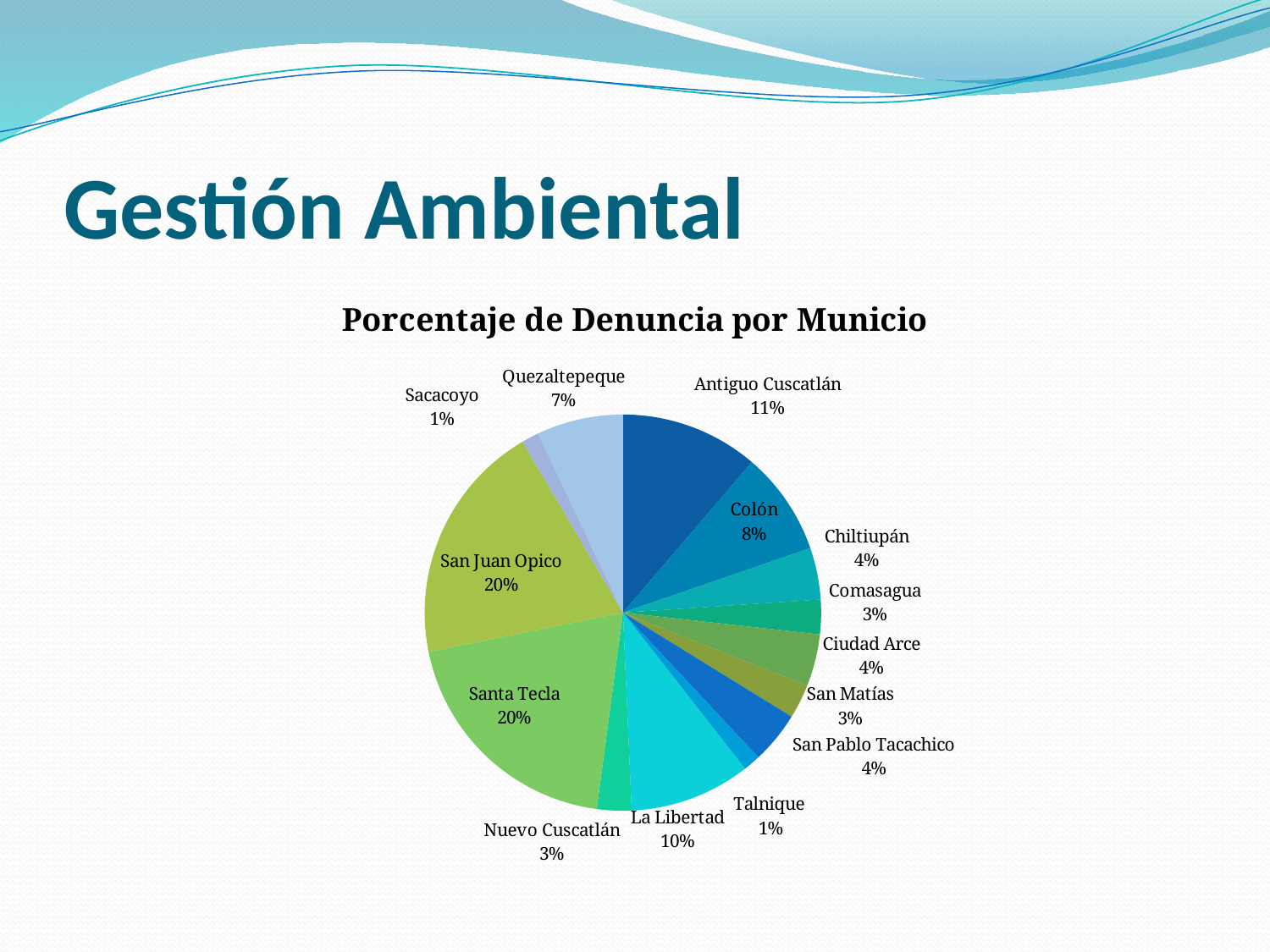

# Gestión Ambiental

### Chart: Porcentaje de Denuncia por Municio

| Category |  |
|---|---|
| Antiguo Cuscatlán | 8.0 |
| Colón | 6.0 |
| Chiltiupán | 3.0 |
| Comasagua | 2.0 |
| Ciudad Arce | 3.0 |
| San Matías | 2.0 |
| San Pablo Tacachico | 3.0 |
| Talnique  | 1.0 |
| La Libertad | 7.0 |
| Nuevo Cuscatlán | 2.0 |
| Santa Tecla | 14.0 |
| San Juan Opico | 14.0 |
| Sacacoyo | 1.0 |
| Quezaltepeque | 5.0 |